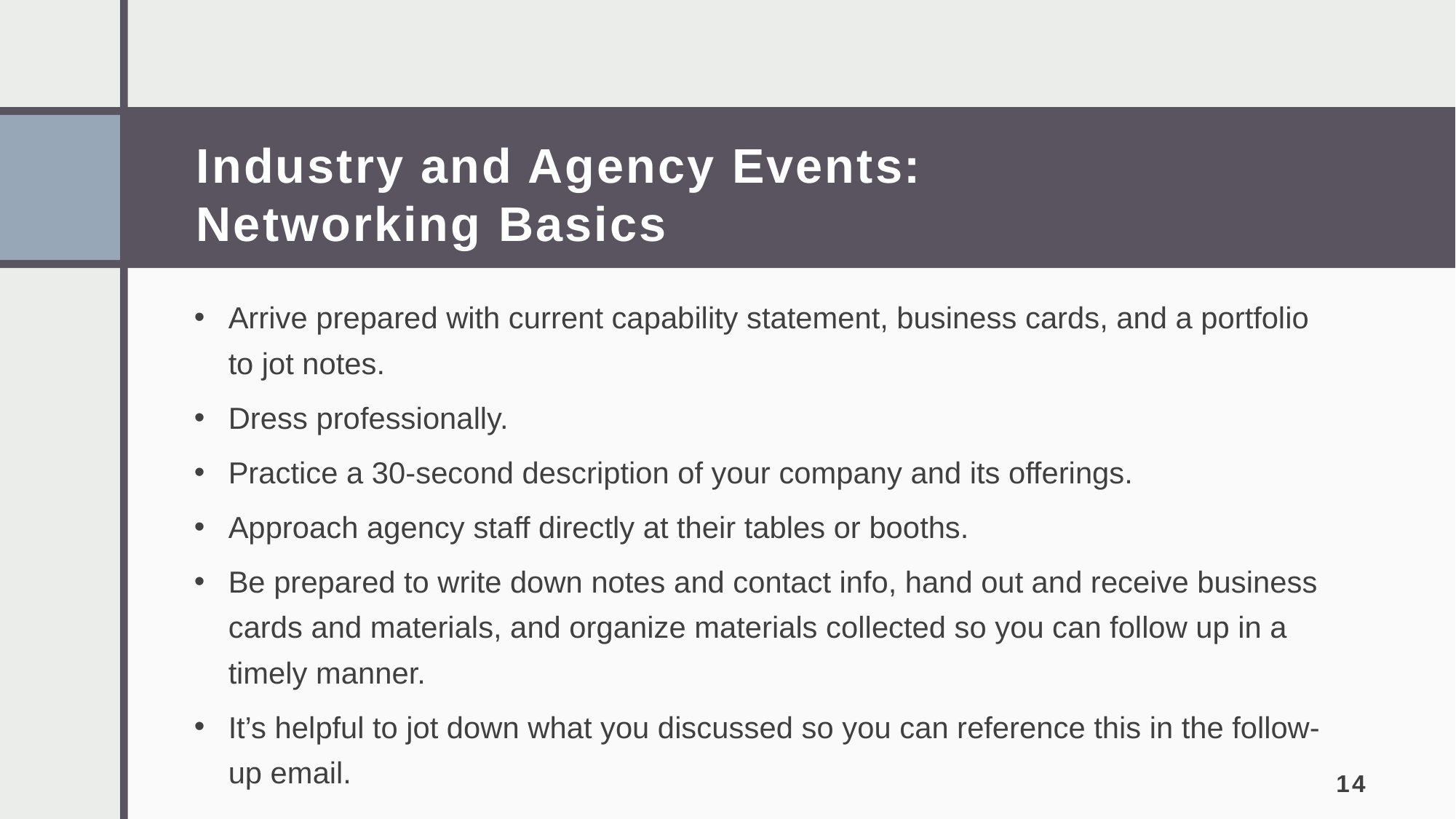

# Industry and Agency Events: Networking Basics
Arrive prepared with current capability statement, business cards, and a portfolio to jot notes.
Dress professionally.
Practice a 30-second description of your company and its offerings.
Approach agency staff directly at their tables or booths.
Be prepared to write down notes and contact info, hand out and receive business cards and materials, and organize materials collected so you can follow up in a timely manner.
It’s helpful to jot down what you discussed so you can reference this in the follow-up email.

14